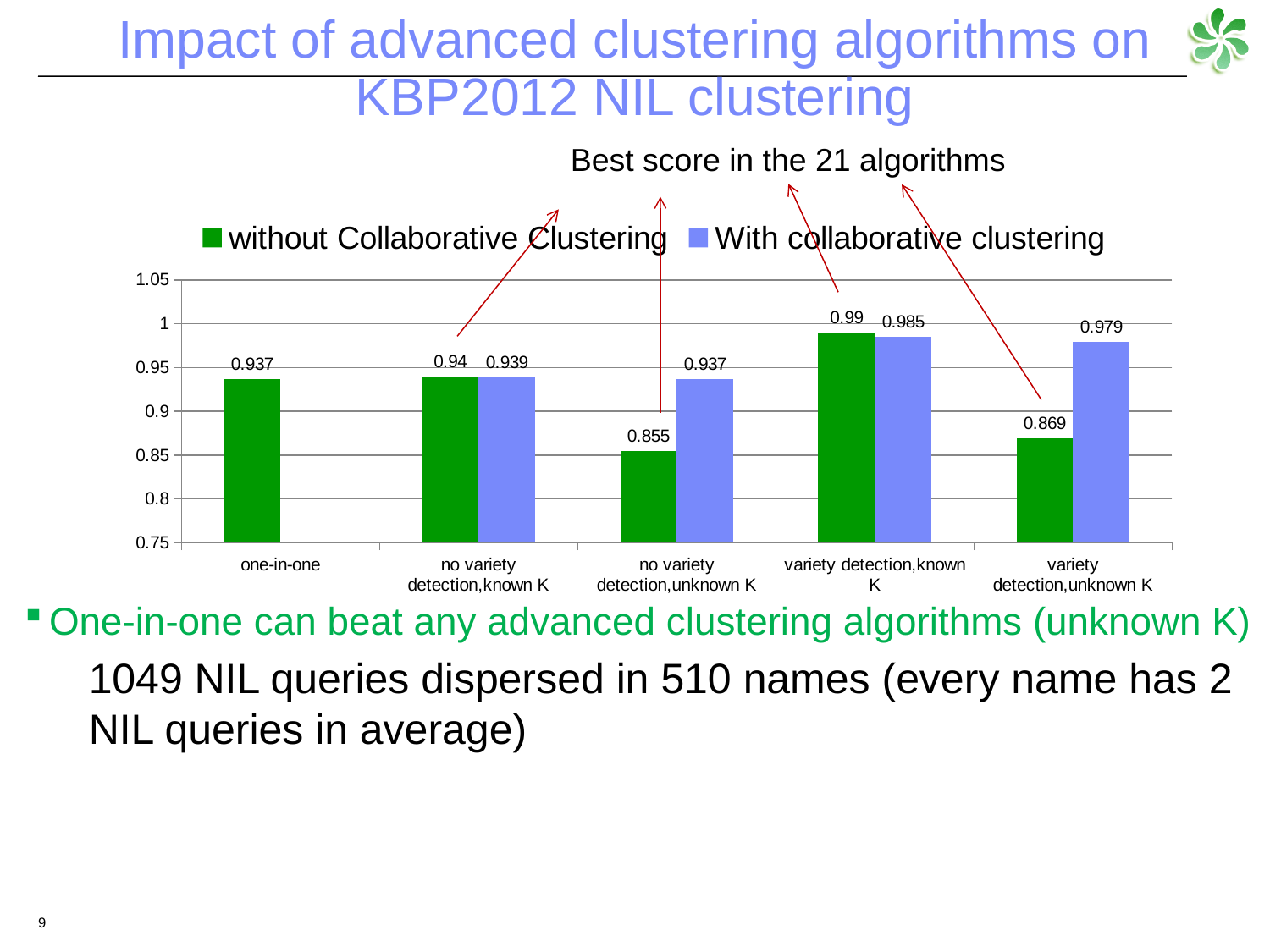

Impact of advanced clustering algorithms on KBP2012 NIL clustering
Best score in the 21 algorithms

### Chart

| Category |  |  |
|---|---|---|
| one-in-one | 0.937 | None |
| no variety detection,known K | 0.94 | 0.939 |
| no variety detection,unknown K | 0.855 | 0.937 |
| variety detection,known K | 0.99 | 0.985 |
| variety detection,unknown K | 0.869 | 0.979 |
One-in-one can beat any advanced clustering algorithms (unknown K)
1049 NIL queries dispersed in 510 names (every name has 2 NIL queries in average)

9